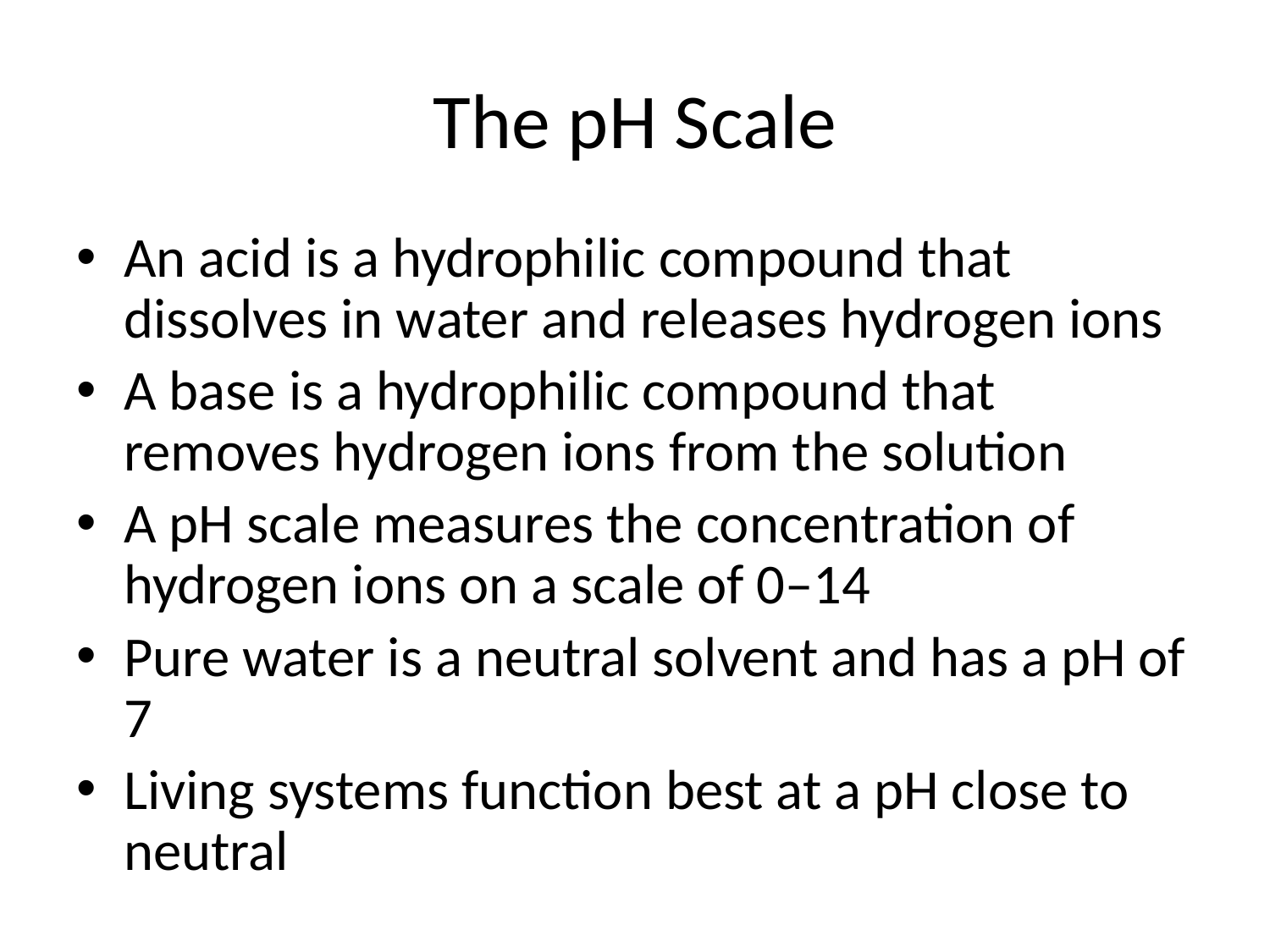

# The pH Scale
An acid is a hydrophilic compound that dissolves in water and releases hydrogen ions
A base is a hydrophilic compound that removes hydrogen ions from the solution
A pH scale measures the concentration of hydrogen ions on a scale of 0–14
Pure water is a neutral solvent and has a pH of 7
Living systems function best at a pH close to neutral